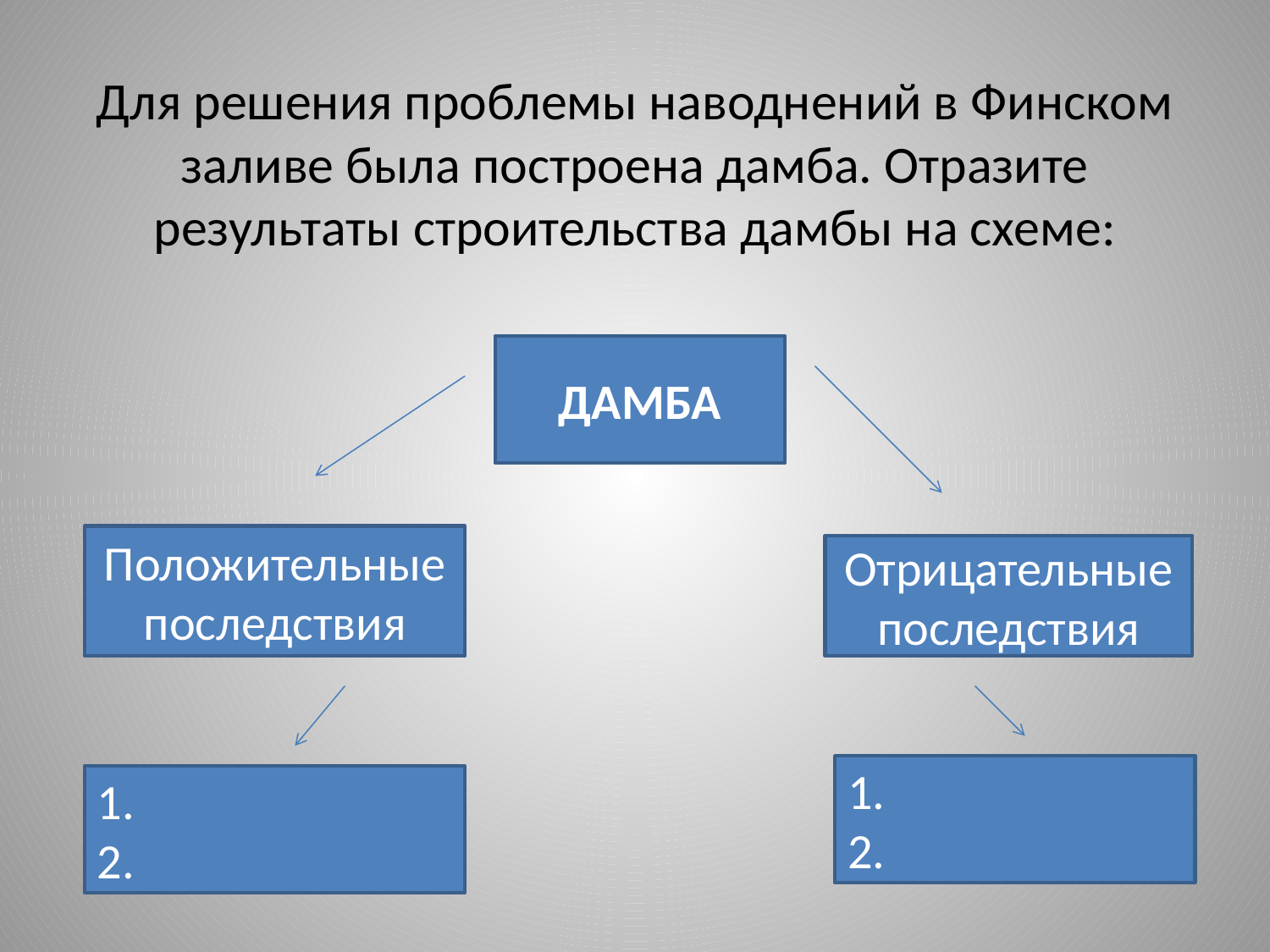

# Для решения проблемы наводнений в Финском заливе была построена дамба. Отразите результаты строительства дамбы на схеме:

ДАМБА
Положительные последствия
Отрицательные последствия
1.
2.
1.
2.